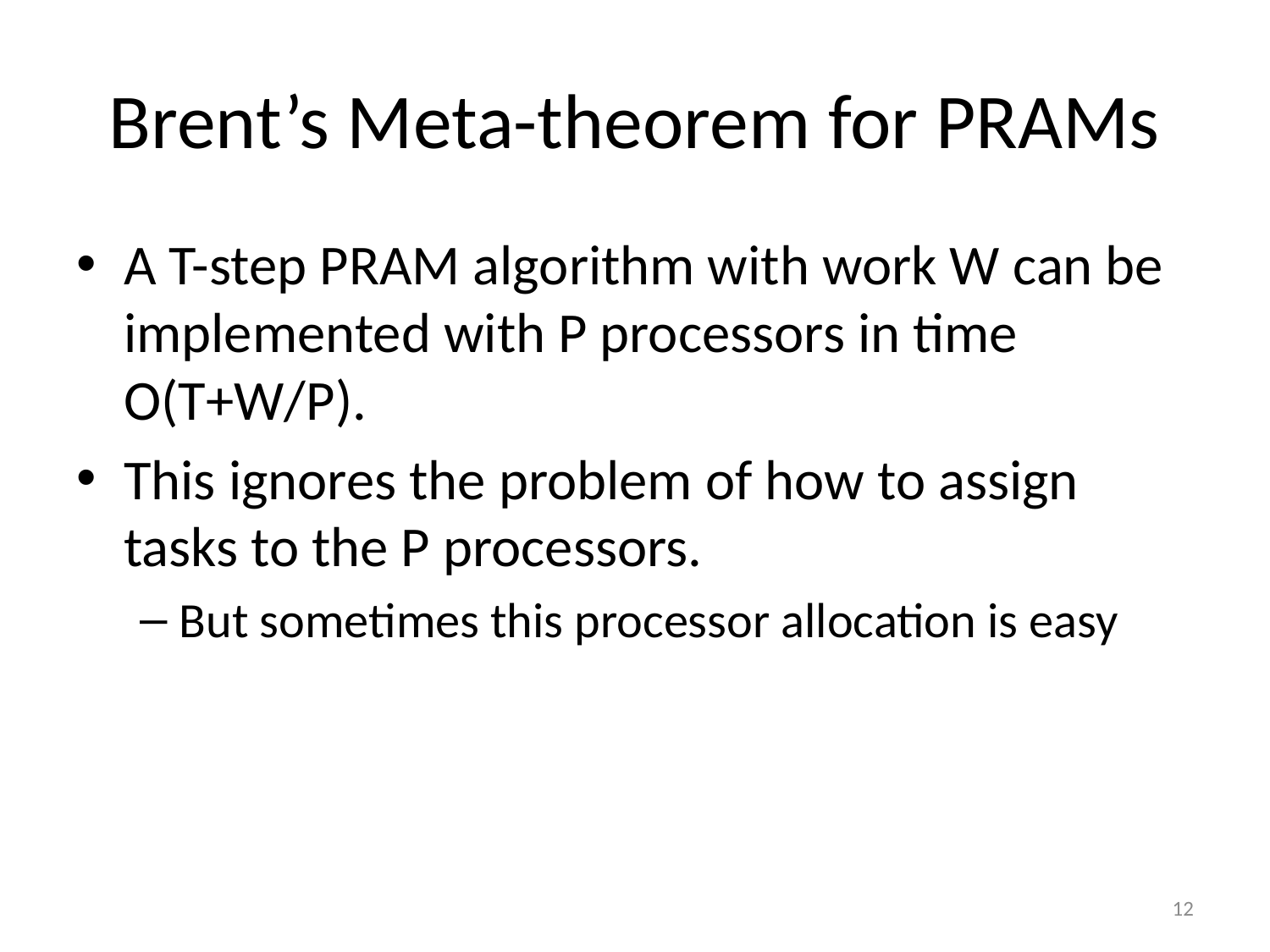

# Brent’s Meta-theorem for PRAMs
A T-step PRAM algorithm with work W can be implemented with P processors in time O(T+W/P).
This ignores the problem of how to assign tasks to the P processors.
But sometimes this processor allocation is easy
12